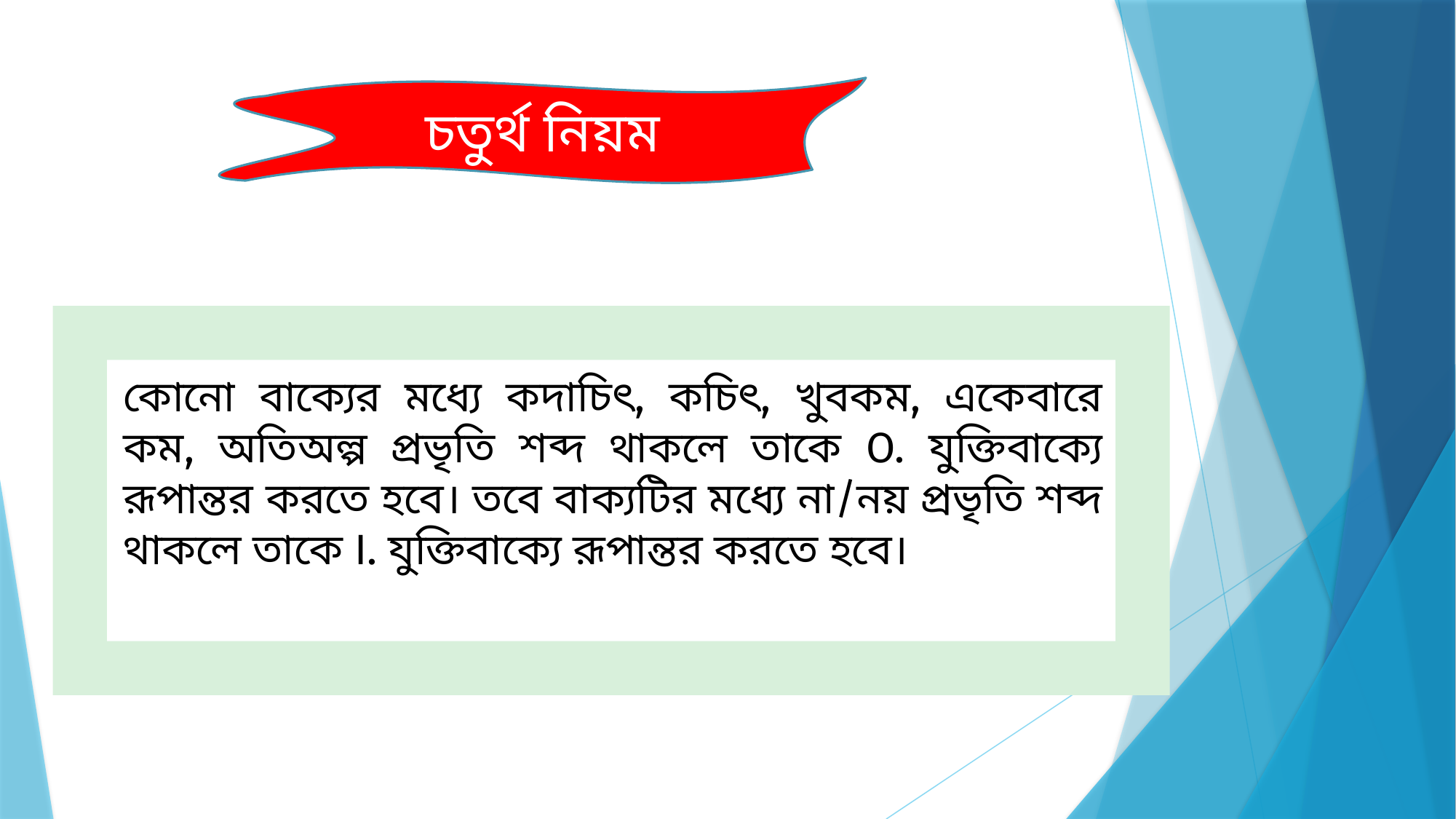

চতুর্থ নিয়ম

কোনো বাক্যের মধ্যে কদাচিৎ, কচিৎ, খুবকম, একেবারে কম, অতিঅল্প প্রভৃতি শব্দ থাকলে তাকে O. যুক্তিবাক্যে রূপান্তর করতে হবে। তবে বাক্যটির মধ্যে না/নয় প্রভৃতি শব্দ থাকলে তাকে I. যুক্তিবাক্যে রূপান্তর করতে হবে।